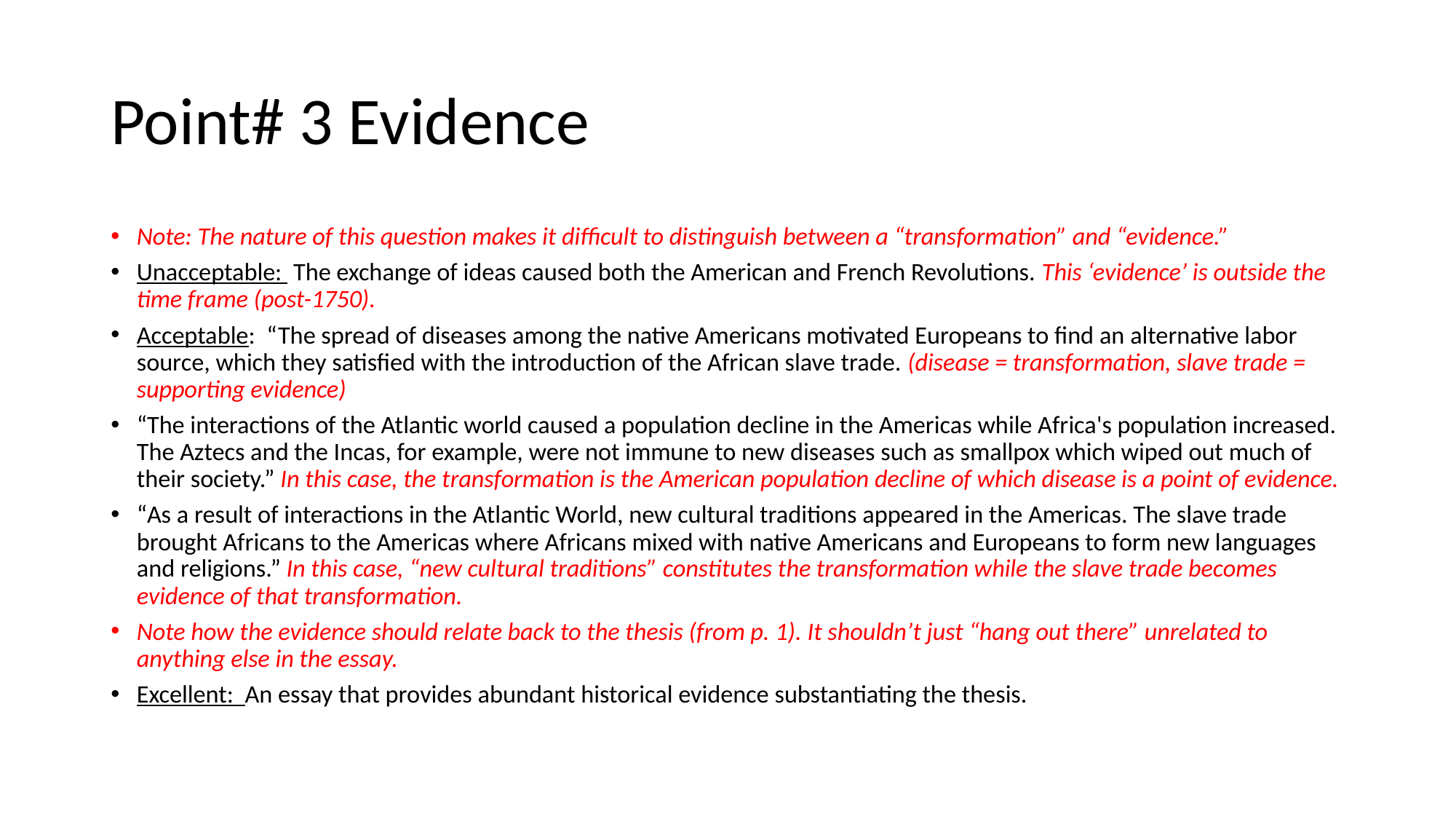

# Point# 3 Evidence
Note: The nature of this question makes it difficult to distinguish between a “transformation” and “evidence.”
Unacceptable:  The exchange of ideas caused both the American and French Revolutions. This ‘evidence’ is outside the time frame (post-1750).
Acceptable:  “The spread of diseases among the native Americans motivated Europeans to find an alternative labor source, which they satisfied with the introduction of the African slave trade. (disease = transformation, slave trade = supporting evidence)
“The interactions of the Atlantic world caused a population decline in the Americas while Africa's population increased. The Aztecs and the Incas, for example, were not immune to new diseases such as smallpox which wiped out much of their society.” In this case, the transformation is the American population decline of which disease is a point of evidence.
“As a result of interactions in the Atlantic World, new cultural traditions appeared in the Americas. The slave trade brought Africans to the Americas where Africans mixed with native Americans and Europeans to form new languages and religions.” In this case, “new cultural traditions” constitutes the transformation while the slave trade becomes evidence of that transformation.
Note how the evidence should relate back to the thesis (from p. 1). It shouldn’t just “hang out there” unrelated to anything else in the essay.
Excellent:  An essay that provides abundant historical evidence substantiating the thesis.